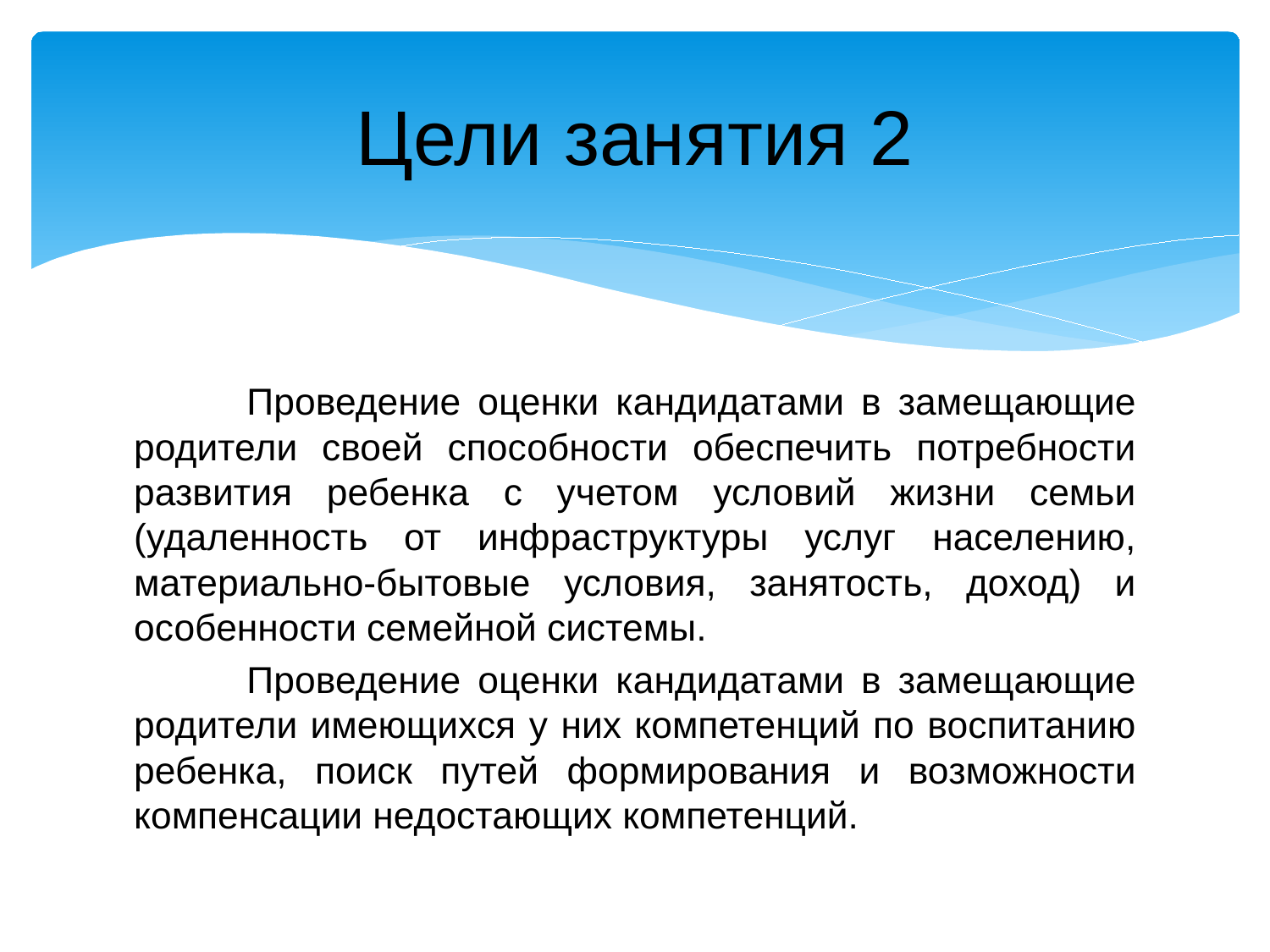

# Цели занятия 2
	Проведение оценки кандидатами в замещающие родители своей способности обеспечить потребности развития ребенка с учетом условий жизни семьи (удаленность от инфраструктуры услуг населению, материально-бытовые условия, занятость, доход) и особенности семейной системы.
	Проведение оценки кандидатами в замещающие родители имеющихся у них компетенций по воспитанию ребенка, поиск путей формирования и возможности компенсации недостающих компетенций.